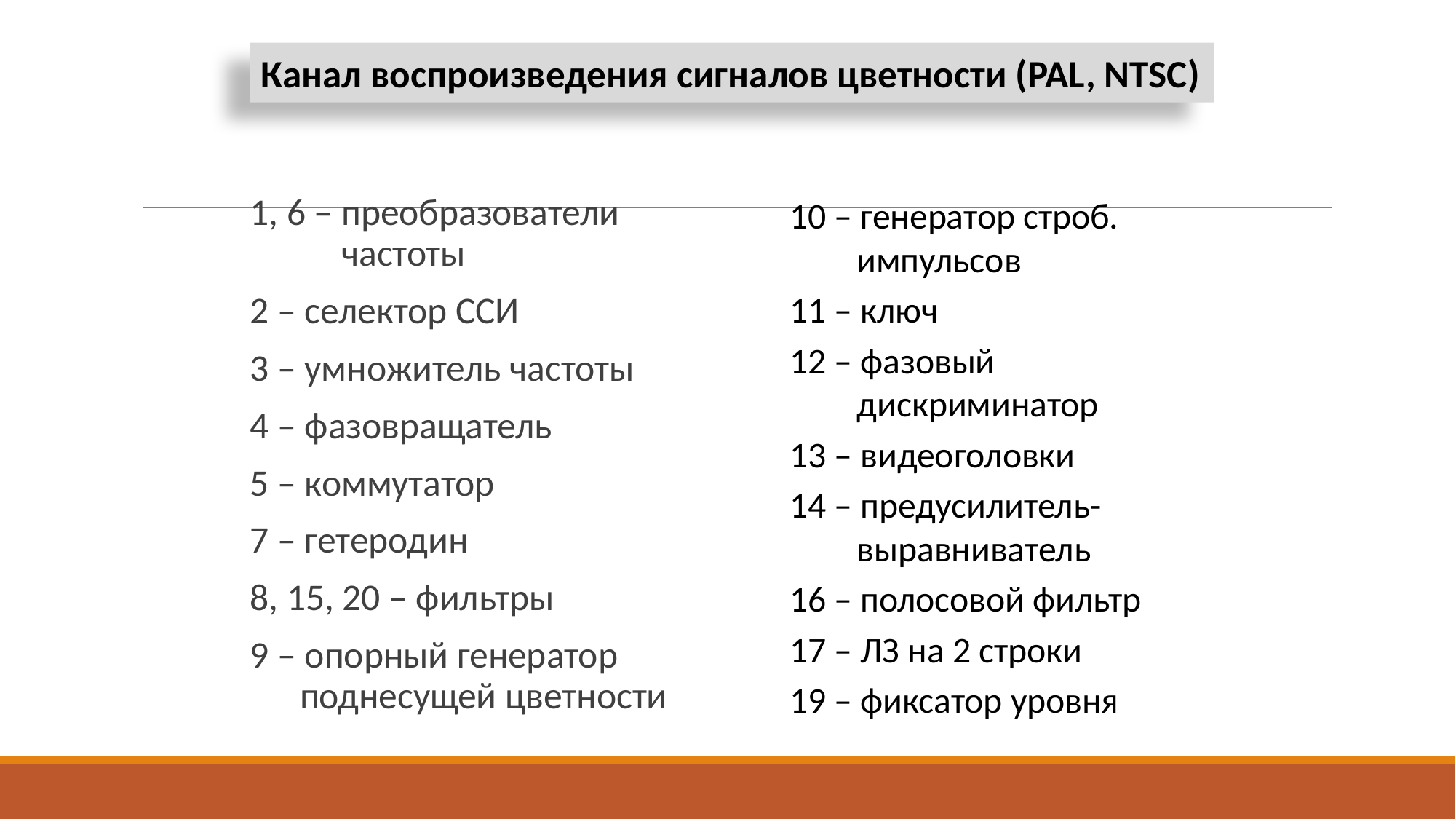

Канал воспроизведения сигналов цветности (PAL, NTSC)
1, 6 – преобразователи частоты
2 – селектор ССИ
3 – умножитель частоты
4 – фазовращатель
5 – коммутатор
7 – гетеродин
8, 15, 20 – фильтры
9 – опорный генератор поднесущей цветности

10 – генератор строб. импульсов
11 – ключ
12 – фазовый дискриминатор
13 – видеоголовки
14 – предусилитель-выравниватель
16 – полосовой фильтр
17 – ЛЗ на 2 строки
19 – фиксатор уровня